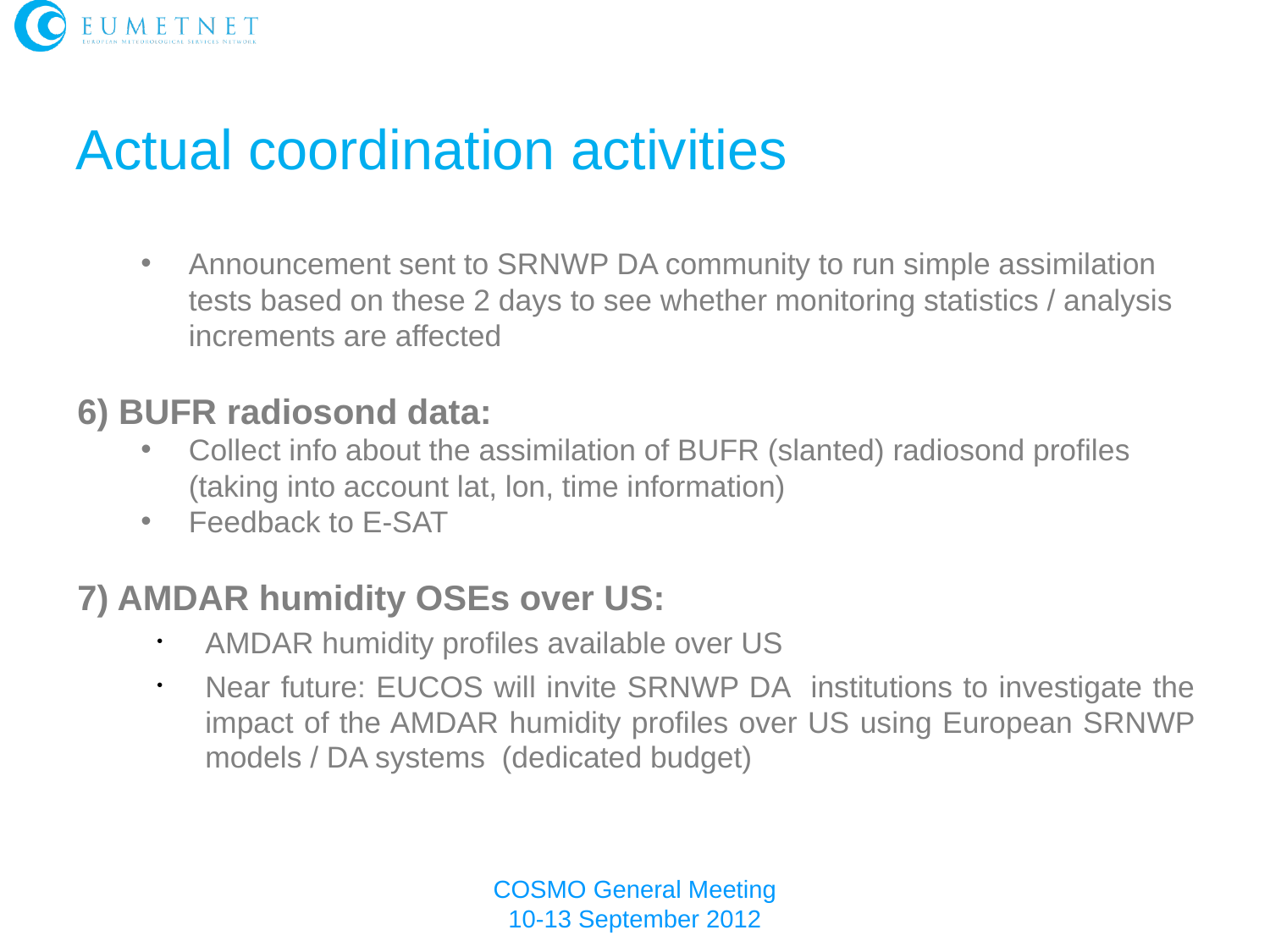

Actual coordination activities

Announcement sent to SRNWP DA community to run simple assimilation tests based on these 2 days to see whether monitoring statistics / analysis increments are affected

6) BUFR radiosond data:
Collect info about the assimilation of BUFR (slanted) radiosond profiles (taking into account lat, lon, time information)
Feedback to E-SAT

7) AMDAR humidity OSEs over US:
AMDAR humidity profiles available over US
Near future: EUCOS will invite SRNWP DA  institutions to investigate the impact of the AMDAR humidity profiles over US using European SRNWP models / DA systems  (dedicated budget)

COSMO General Meeting
10-13 September 2012